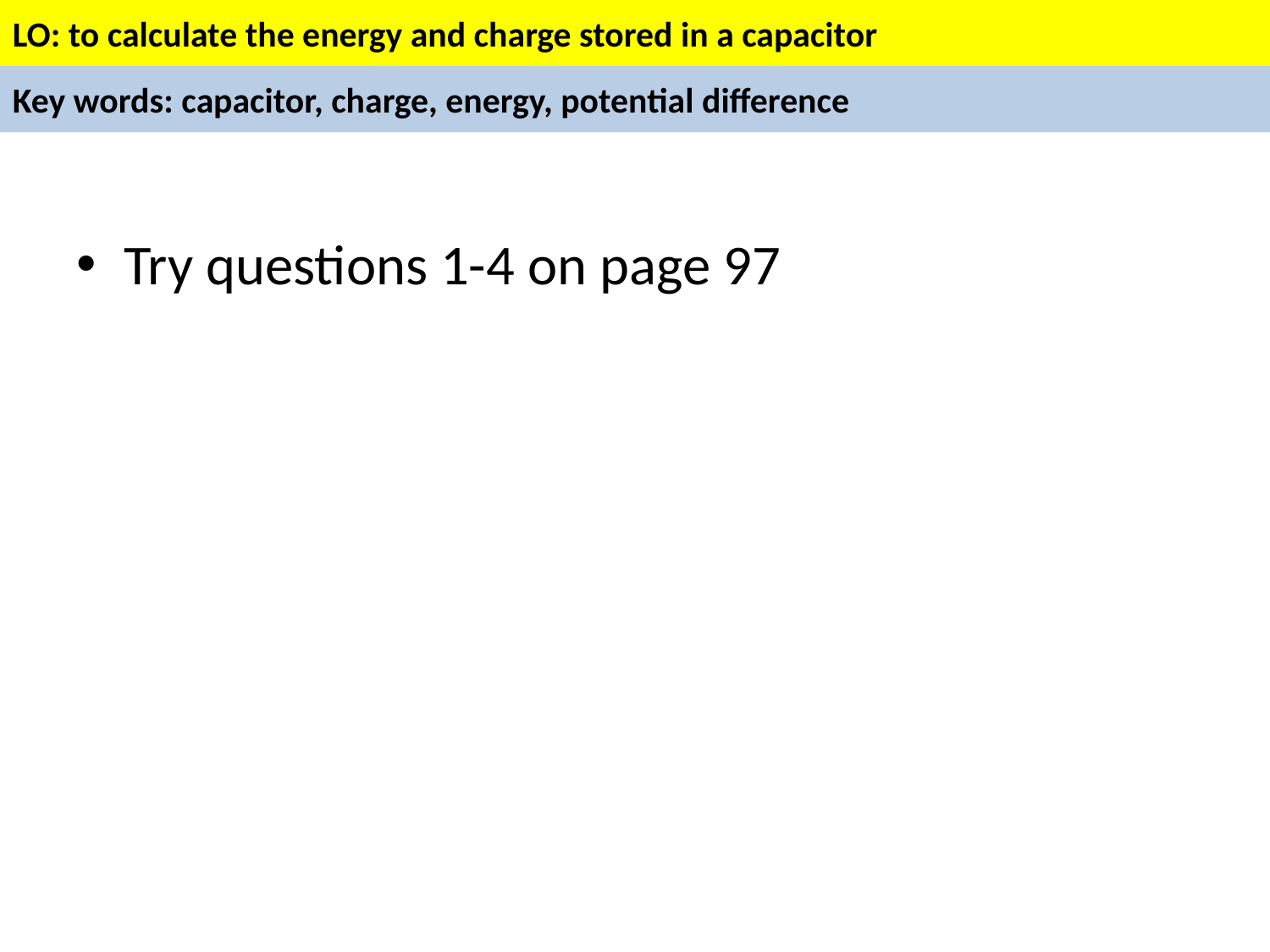

#
Try questions 1-4 on page 97